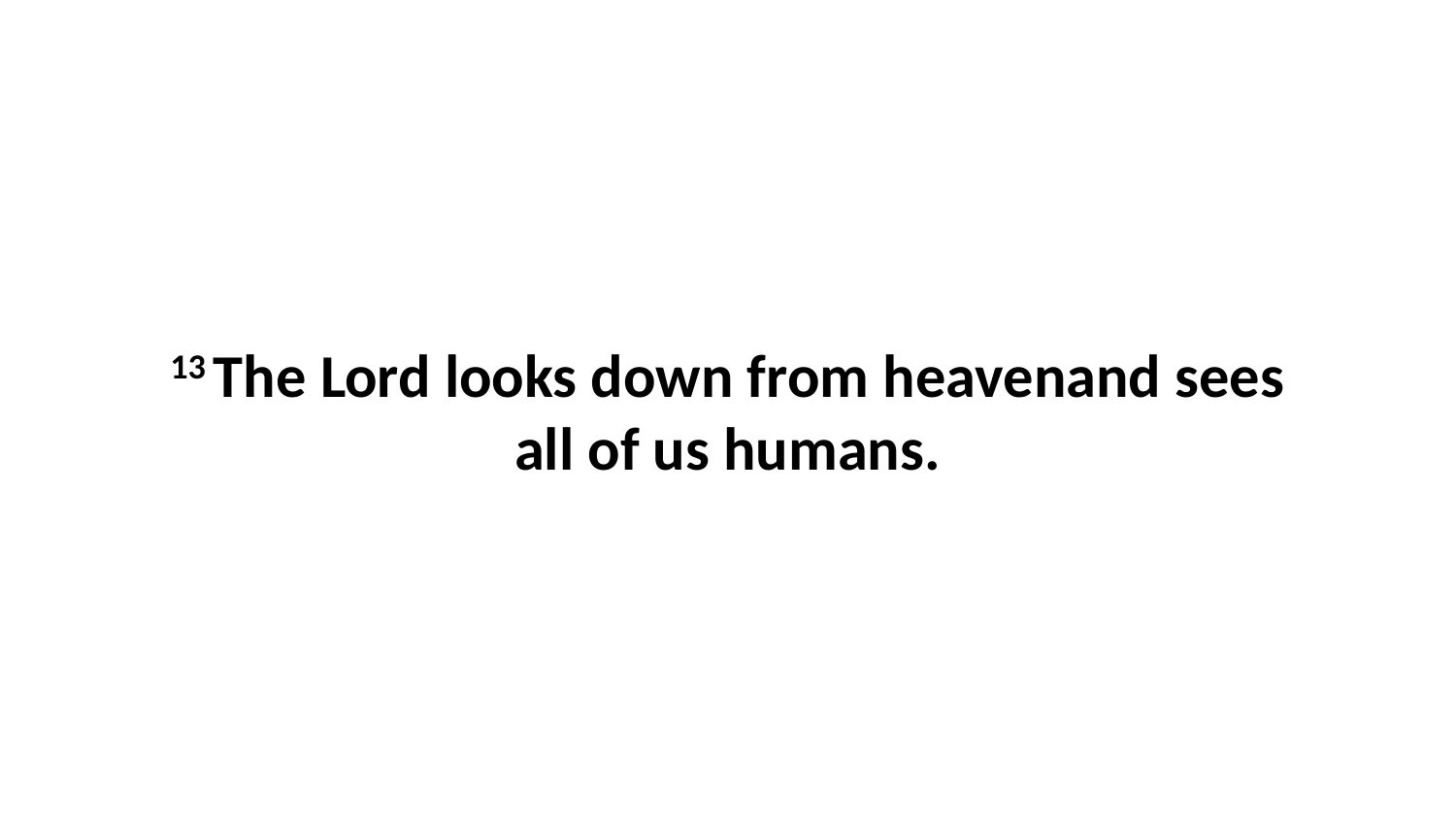

13 The Lord looks down from heavenand sees all of us humans.